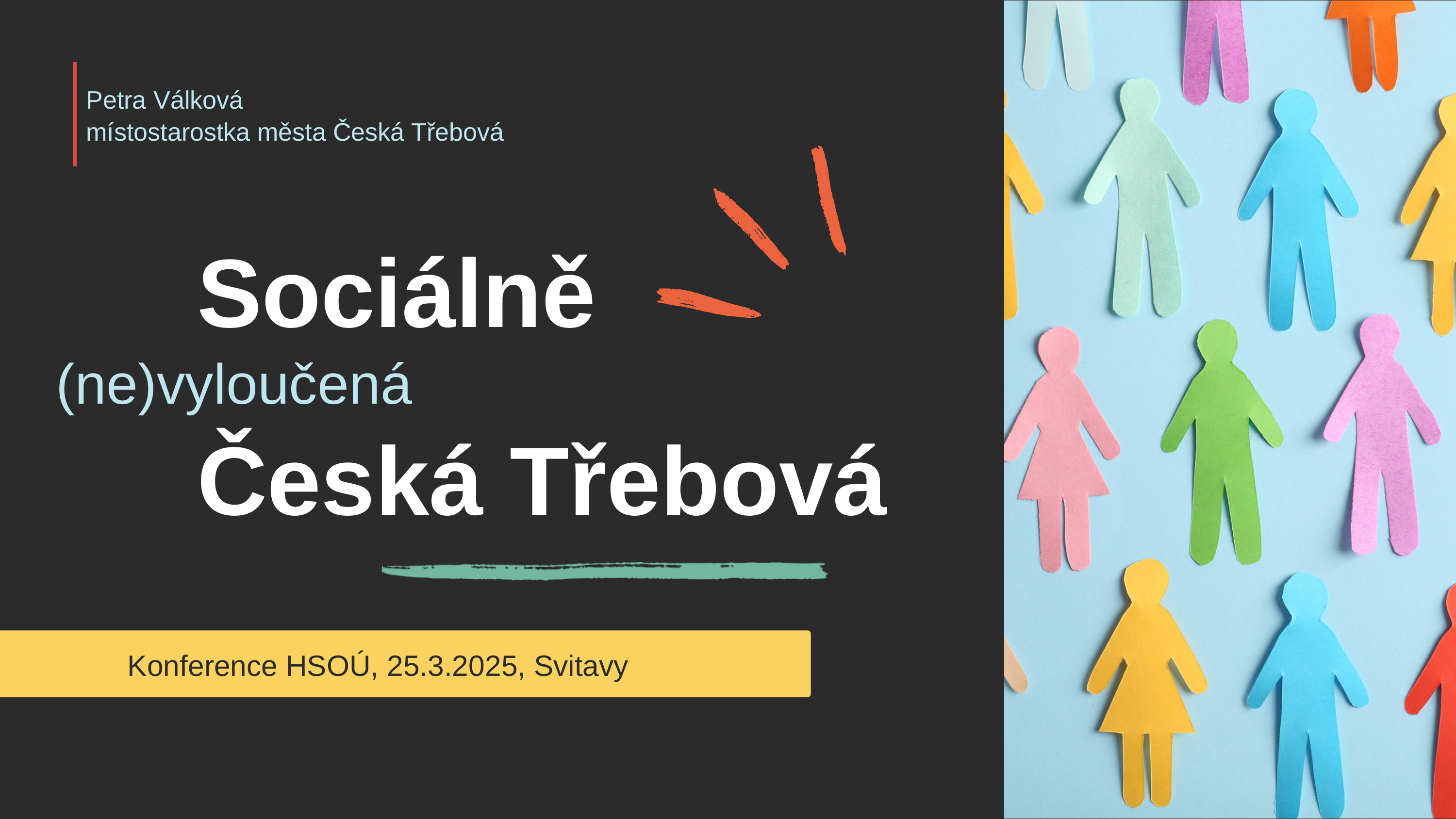

Petra Válková
místostarostka města Česká Třebová

Sociálně
(ne)vyloučená
Česká Třebová

Konference HSOÚ, 25.3.2025, Svitavy